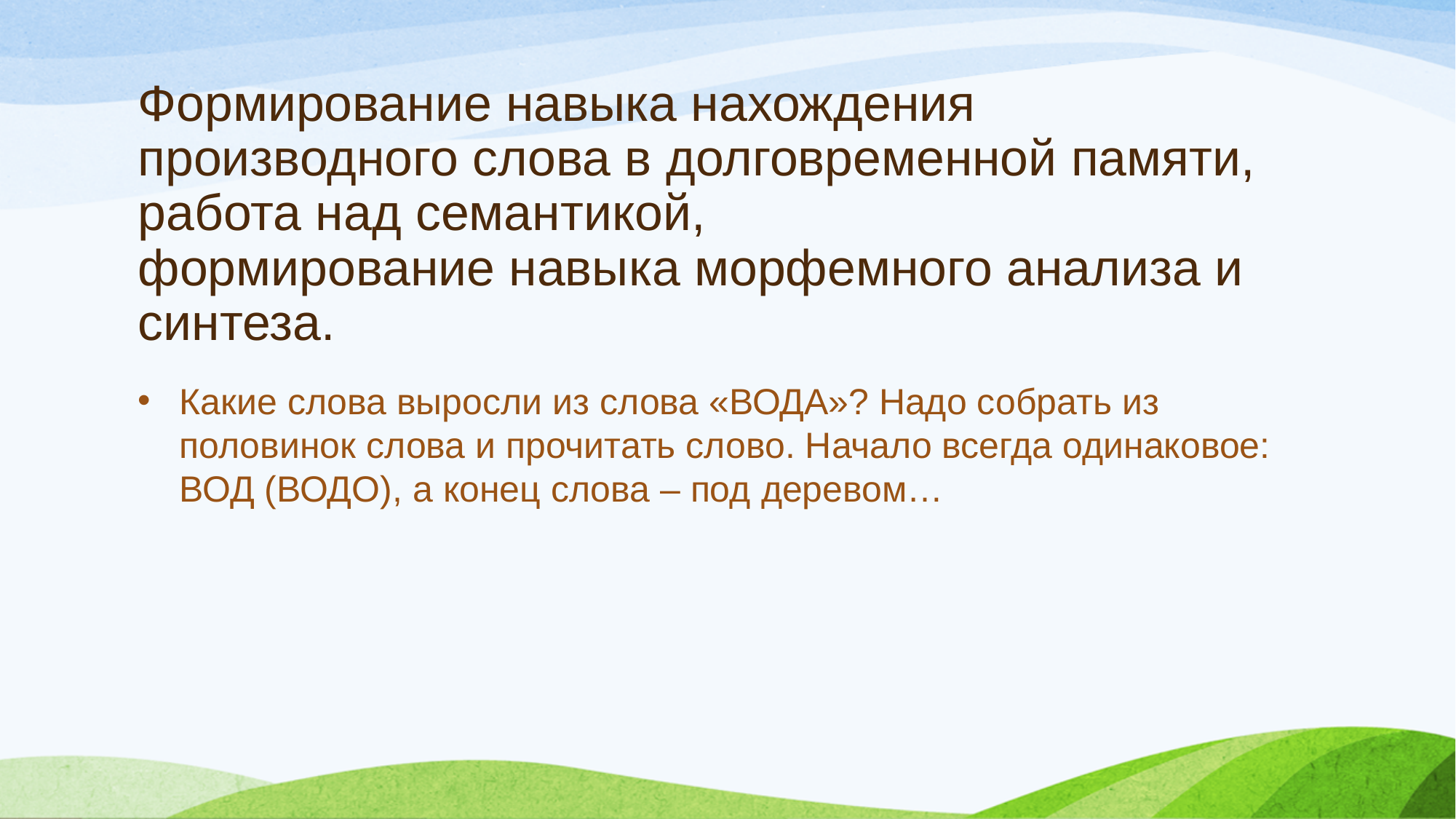

# Формирование навыка нахождения производного слова в долговременной памяти, работа над семантикой, формирование навыка морфемного анализа и синтеза.
Какие слова выросли из слова «ВОДА»? Надо собрать из половинок слова и прочитать слово. Начало всегда одинаковое: ВОД (ВОДО), а конец слова – под деревом…